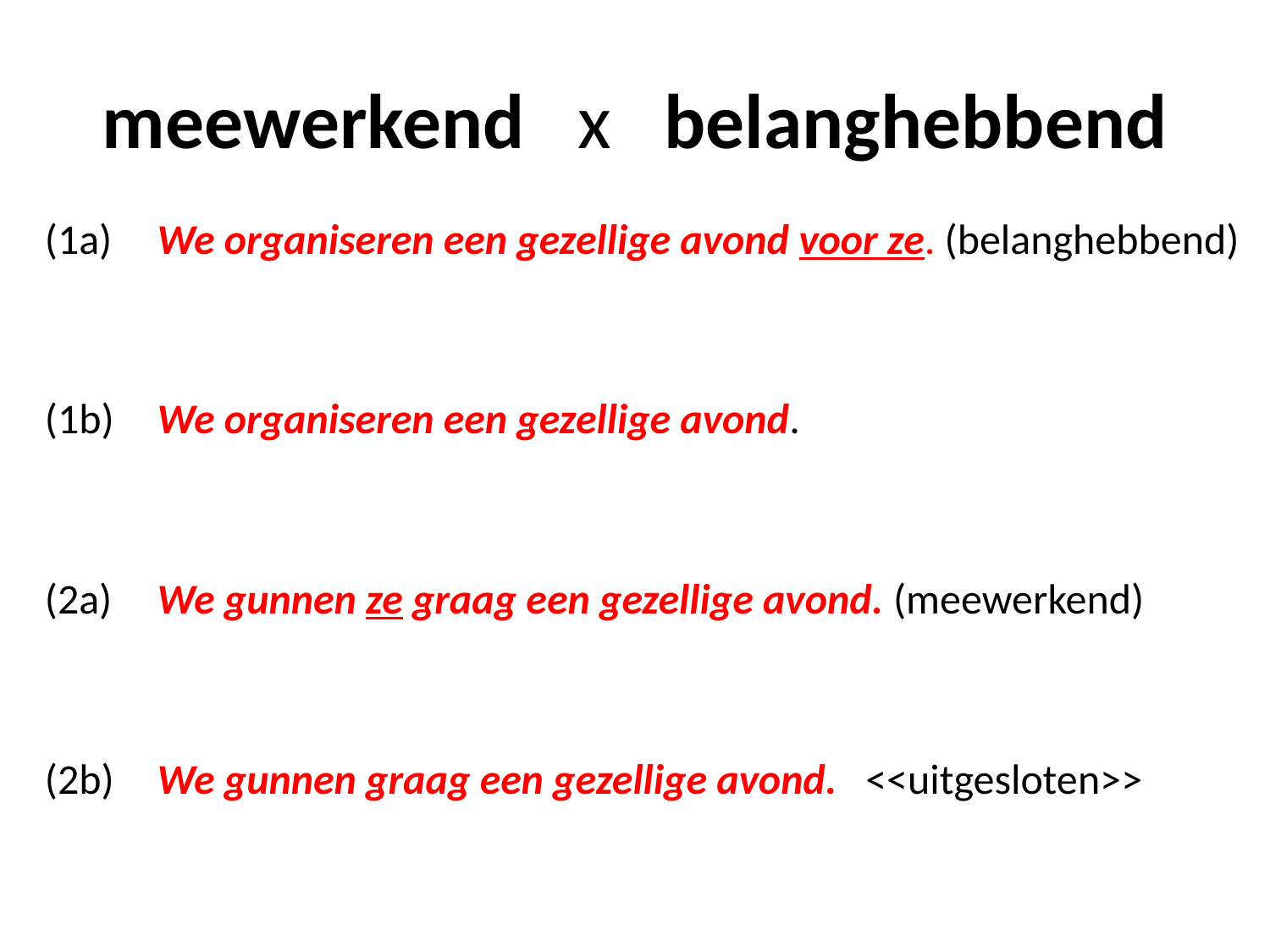

# meewerkend   x   belanghebbend
|  | (1a) | We organiseren een gezellige avond voor ze. (belanghebbend) |
| --- | --- | --- |
|  | (1b) | We organiseren een gezellige avond. |
|  | (2a) | We gunnen ze graag een gezellige avond. (meewerkend) |
|  | (2b) | We gunnen graag een gezellige avond.   <<uitgesloten>> |